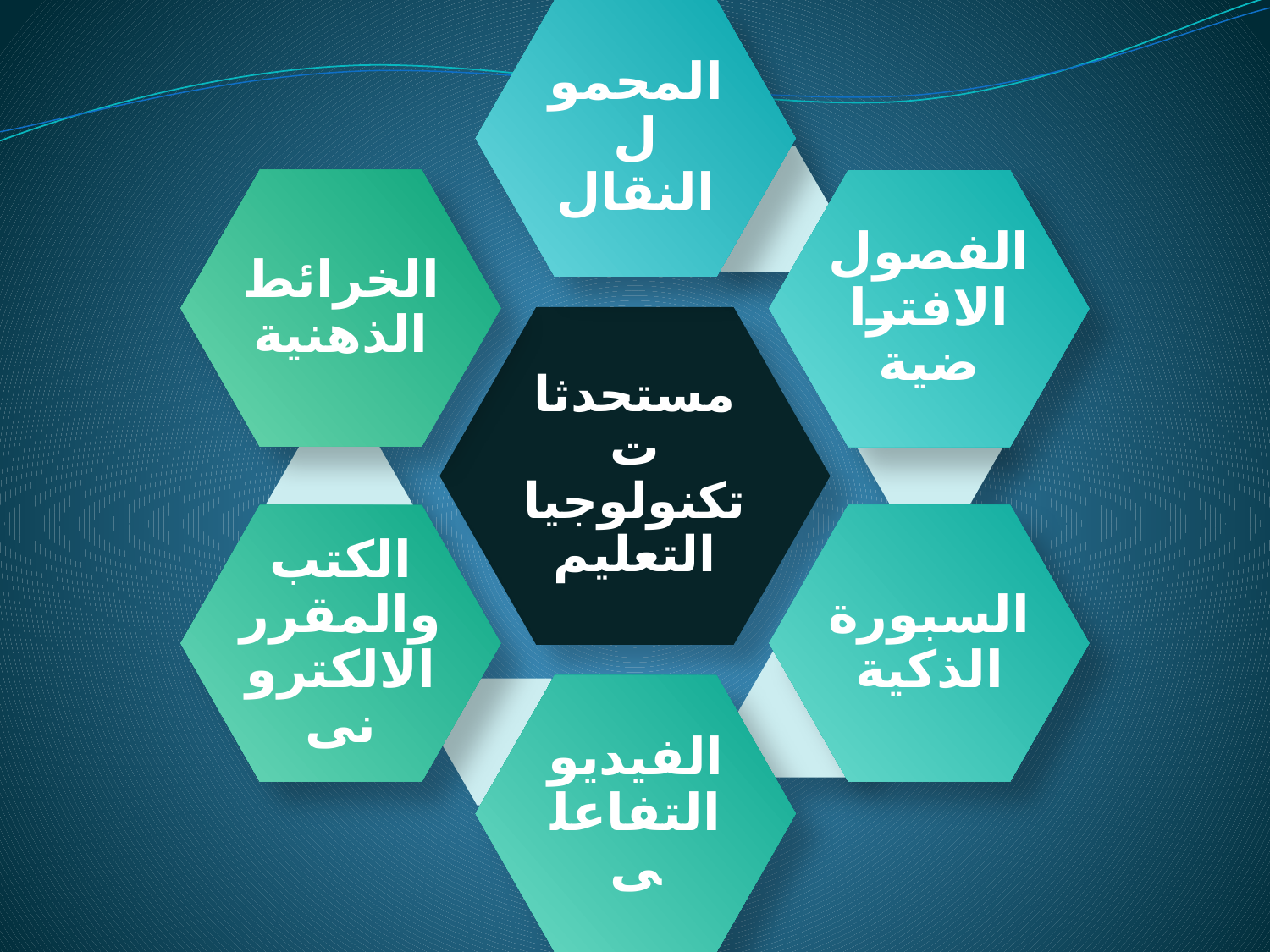

مستحدثات تكنولوجيا التعليم
المحمول النقال
الفصول الافتراضية
السبورة الذكية
الفيديو التفاعلى
الكتب والمقرر الالكترونى
الخرائط الذهنية